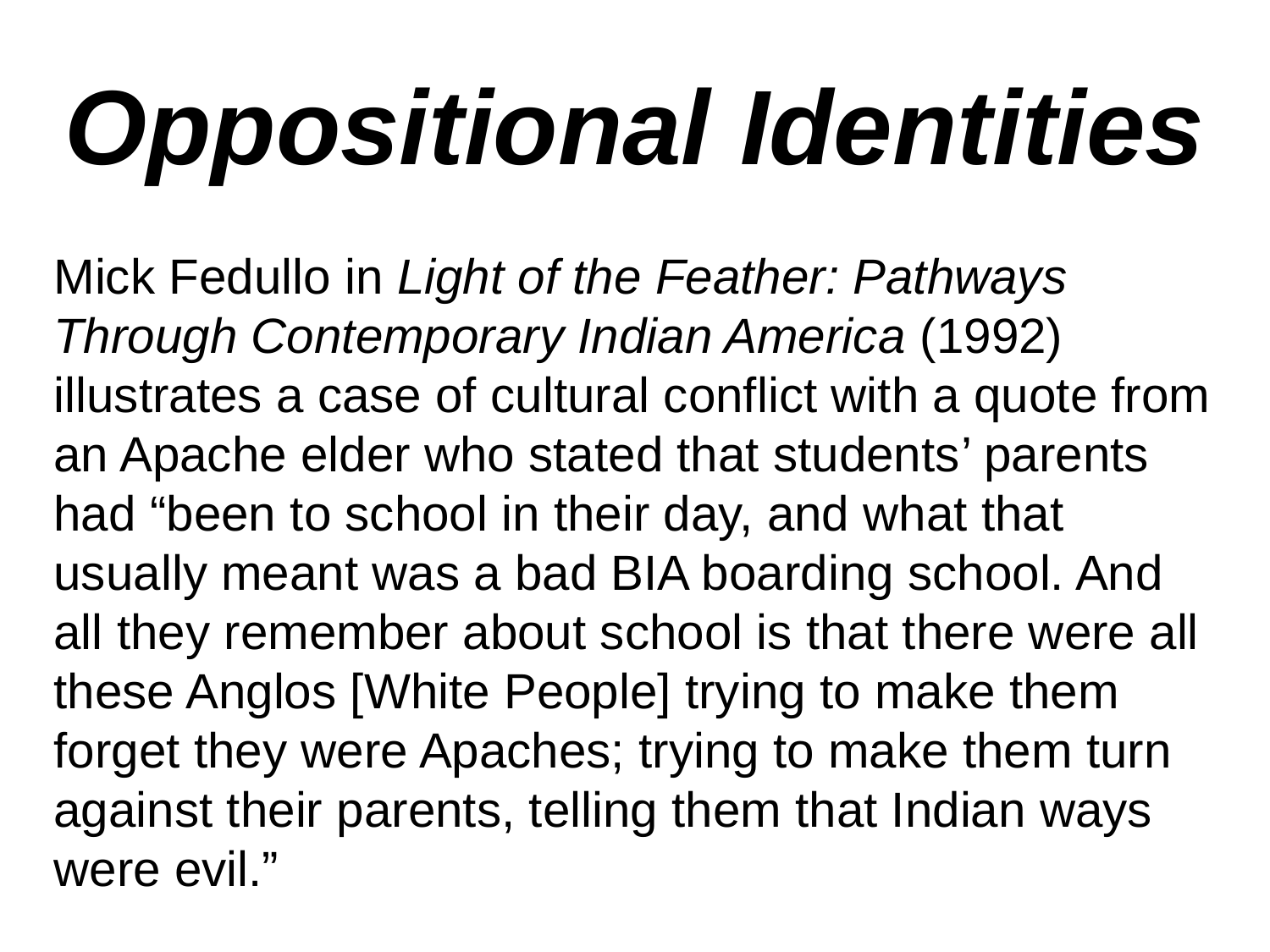

Oppositional Identities

Mick Fedullo in Light of the Feather: Pathways Through Contemporary Indian America (1992) illustrates a case of cultural conflict with a quote from an Apache elder who stated that students’ parents had “been to school in their day, and what that usually meant was a bad BIA boarding school. And all they remember about school is that there were all these Anglos [White People] trying to make them forget they were Apaches; trying to make them turn against their parents, telling them that Indian ways were evil.”
12